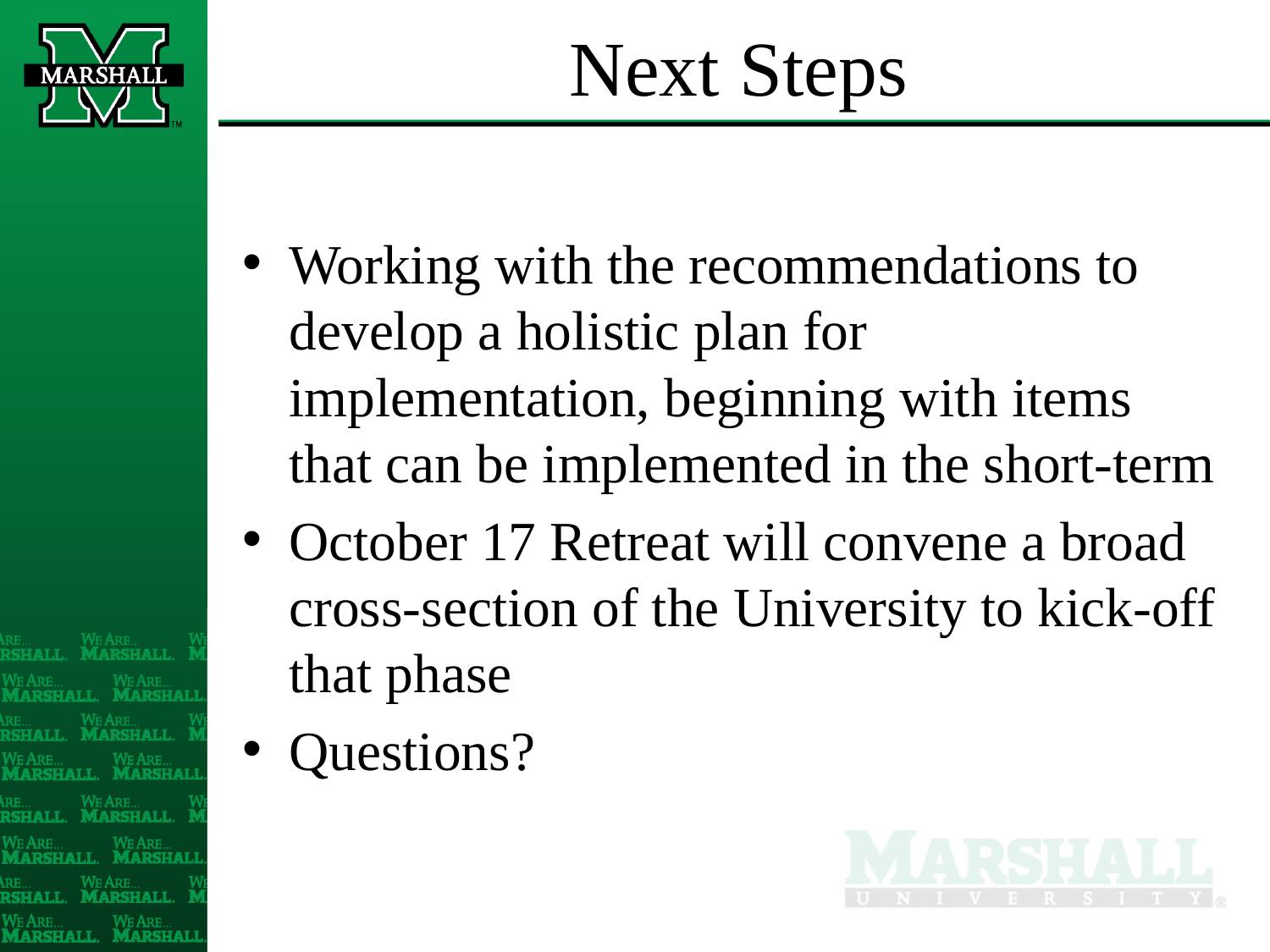

# Next Steps
Working with the recommendations to develop a holistic plan for implementation, beginning with items that can be implemented in the short-term
October 17 Retreat will convene a broad cross-section of the University to kick-off that phase
Questions?